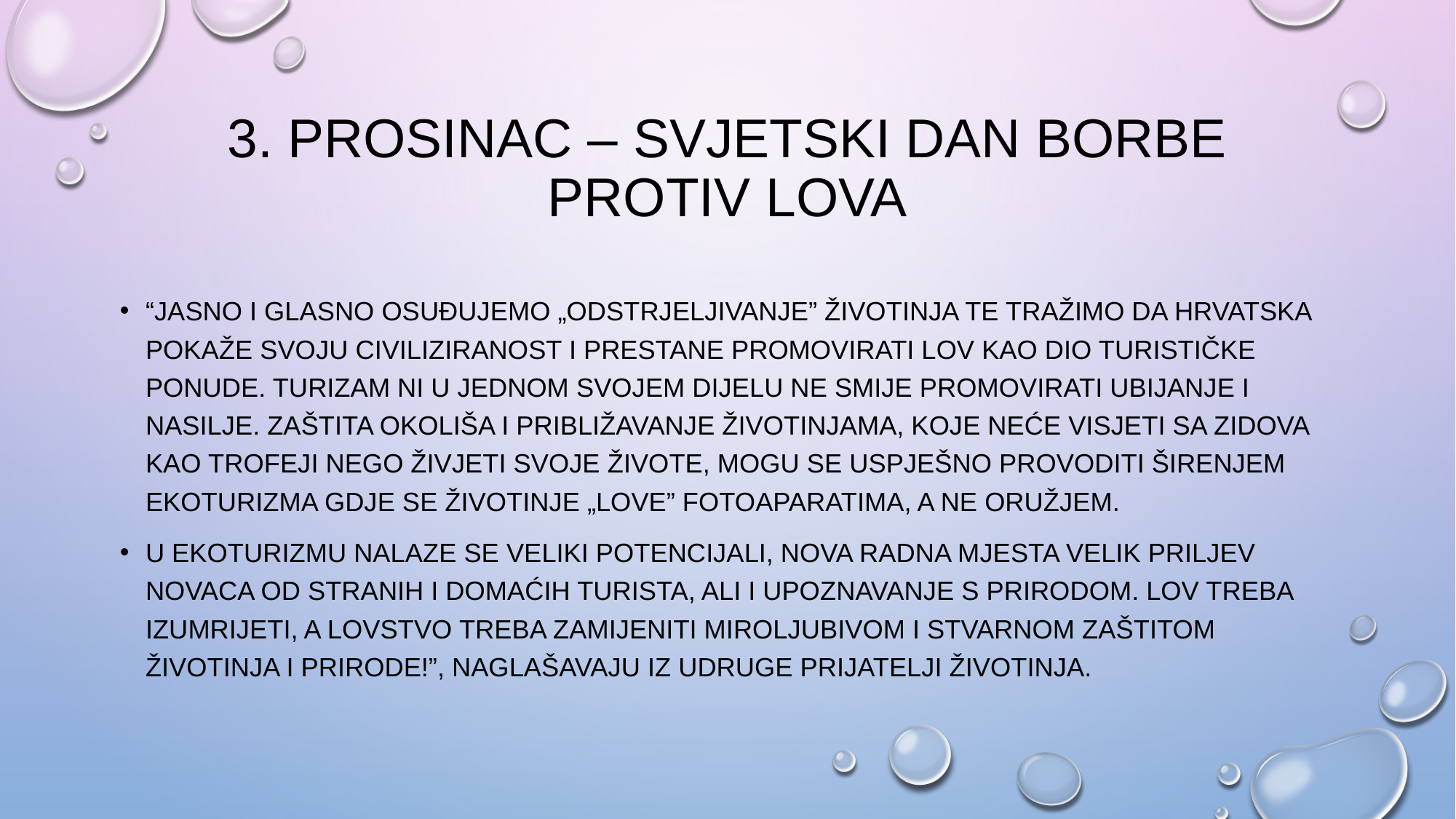

# 3. Prosinac – svjetski dan borbe protiv lova
“Jasno i glasno osuđujemo „odstrjeljivanje” životinja te tražimo da Hrvatska pokaže svoju civiliziranost i prestane promovirati lov kao dio turističke ponude. Turizam ni u jednom svojem dijelu ne smije promovirati ubijanje i nasilje. Zaštita okoliša i približavanje životinjama, koje neće visjeti sa zidova kao trofeji nego živjeti svoje živote, mogu se uspješno provoditi širenjem ekoturizma gdje se životinje „love” fotoaparatima, a ne oružjem.
U ekoturizmu nalaze se veliki potencijali, nova radna mjesta velik priljev novaca od stranih i domaćih turista, ali i upoznavanje s prirodom. Lov treba izumrijeti, a lovstvo treba zamijeniti miroljubivom i stvarnom zaštitom životinja i prirode!”, naglašavaju iz Udruge Prijatelji životinja.